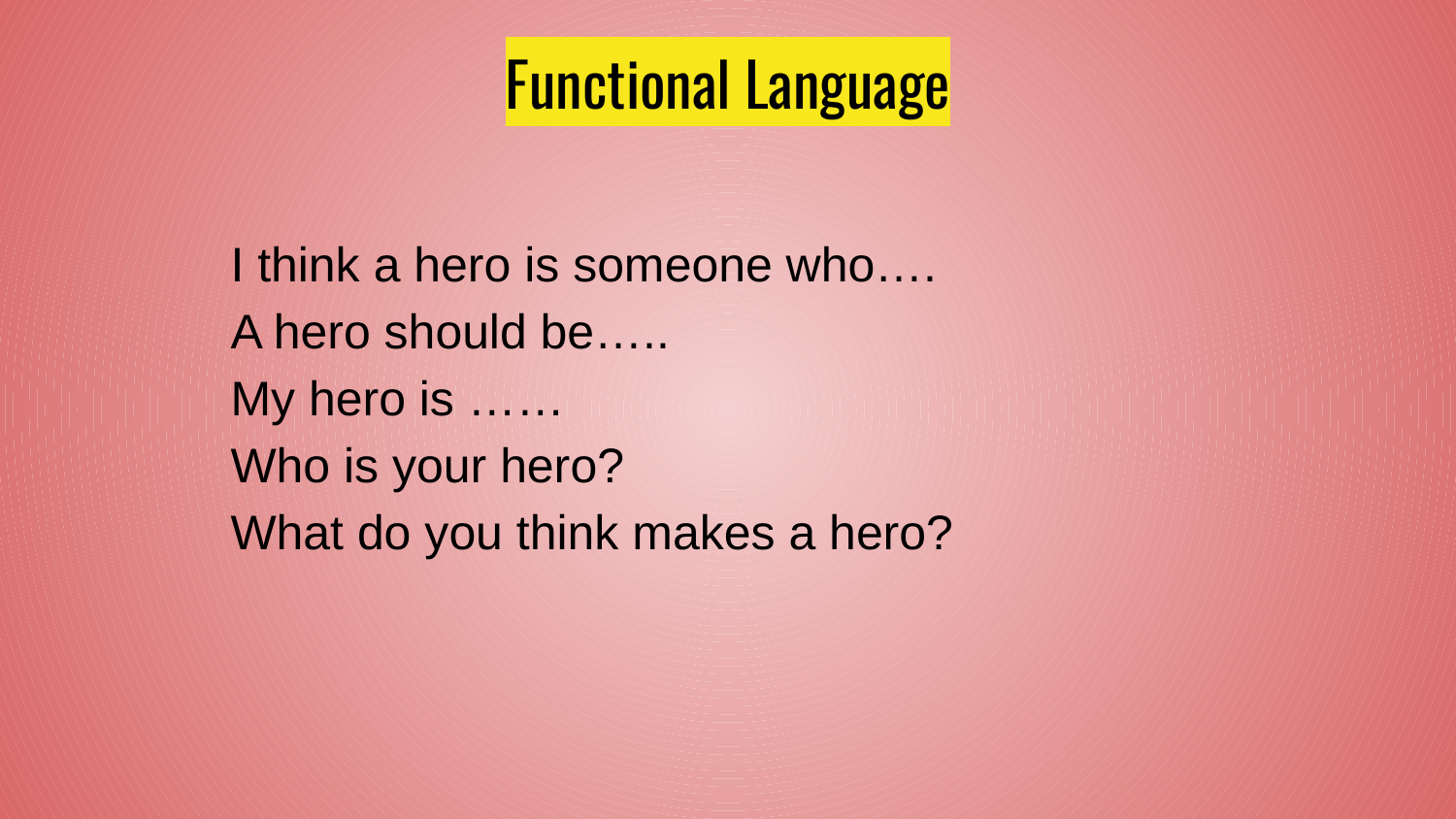

# Functional Language
I think a hero is someone who….
A hero should be…..
My hero is ……
Who is your hero?
What do you think makes a hero?